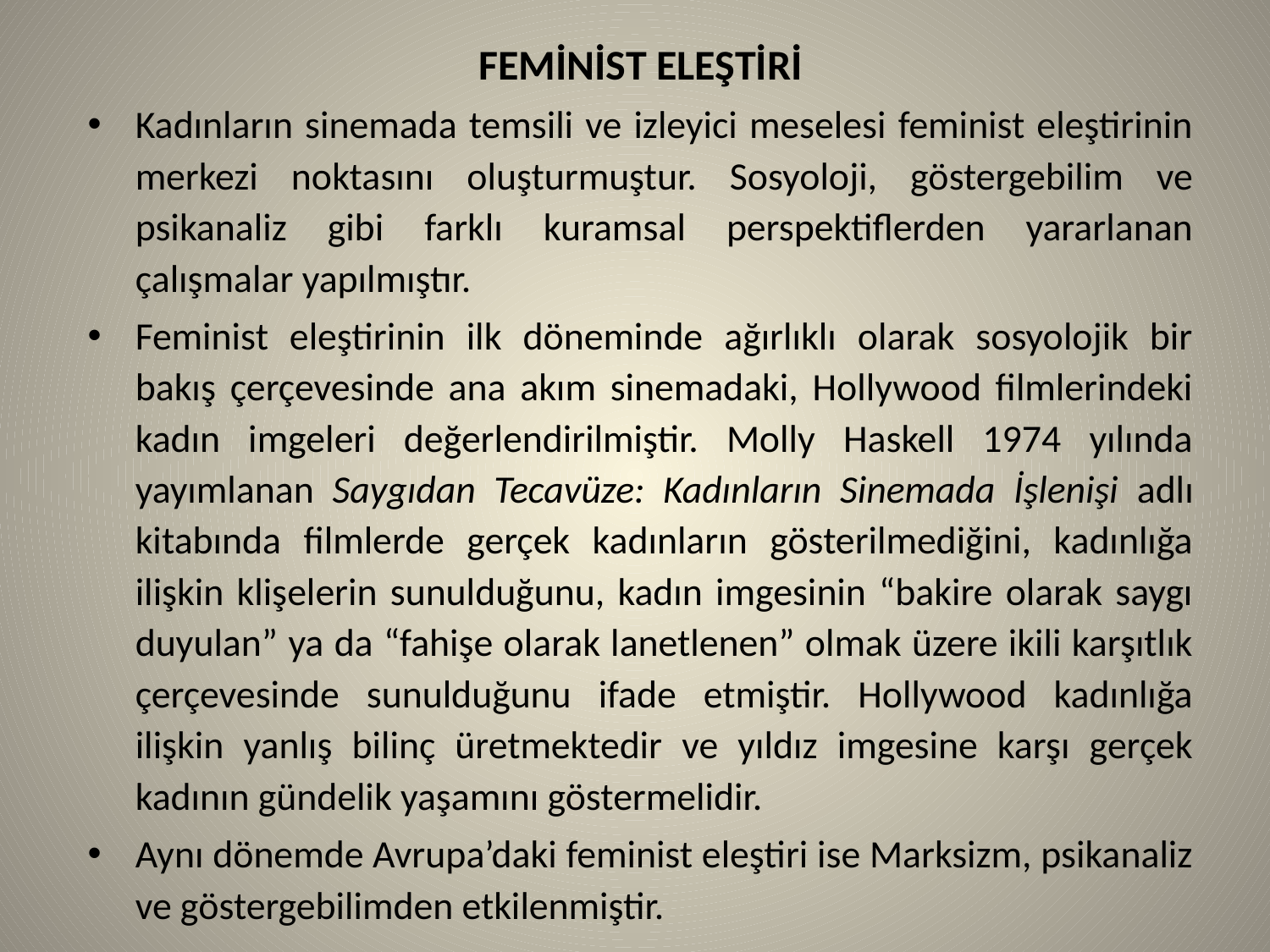

FEMİNİST ELEŞTİRİ
Kadınların sinemada temsili ve izleyici meselesi feminist eleştirinin merkezi noktasını oluşturmuştur. Sosyoloji, göstergebilim ve psikanaliz gibi farklı kuramsal perspektiflerden yararlanan çalışmalar yapılmıştır.
Feminist eleştirinin ilk döneminde ağırlıklı olarak sosyolojik bir bakış çerçevesinde ana akım sinemadaki, Hollywood filmlerindeki kadın imgeleri değerlendirilmiştir. Molly Haskell 1974 yılında yayımlanan Saygıdan Tecavüze: Kadınların Sinemada İşlenişi adlı kitabında filmlerde gerçek kadınların gösterilmediğini, kadınlığa ilişkin klişelerin sunulduğunu, kadın imgesinin “bakire olarak saygı duyulan” ya da “fahişe olarak lanetlenen” olmak üzere ikili karşıtlık çerçevesinde sunulduğunu ifade etmiştir. Hollywood kadınlığa ilişkin yanlış bilinç üretmektedir ve yıldız imgesine karşı gerçek kadının gündelik yaşamını göstermelidir.
Aynı dönemde Avrupa’daki feminist eleştiri ise Marksizm, psikanaliz ve göstergebilimden etkilenmiştir.